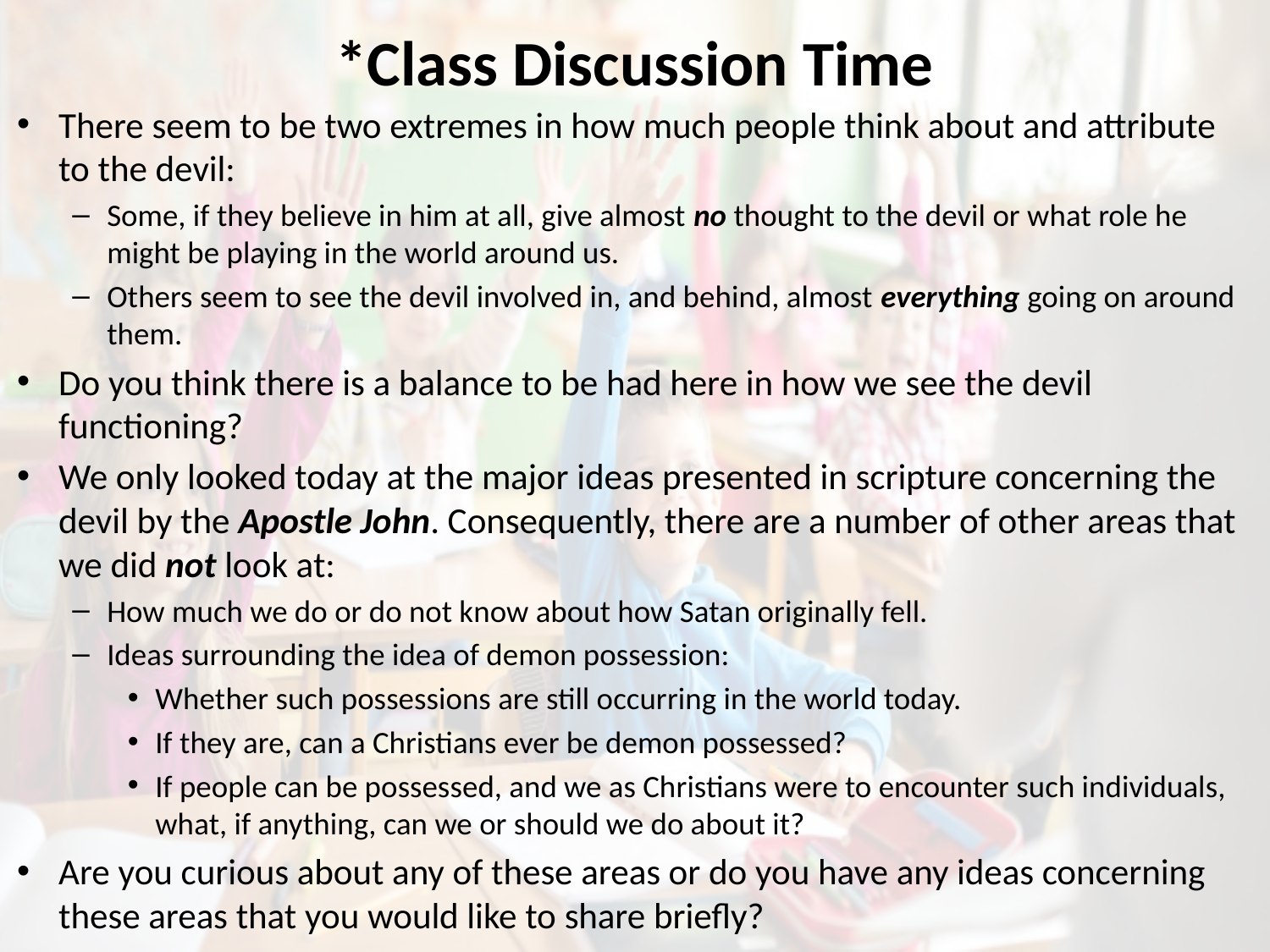

# *Class Discussion Time
There seem to be two extremes in how much people think about and attribute to the devil:
Some, if they believe in him at all, give almost no thought to the devil or what role he might be playing in the world around us.
Others seem to see the devil involved in, and behind, almost everything going on around them.
Do you think there is a balance to be had here in how we see the devil functioning?
We only looked today at the major ideas presented in scripture concerning the devil by the Apostle John. Consequently, there are a number of other areas that we did not look at:
How much we do or do not know about how Satan originally fell.
Ideas surrounding the idea of demon possession:
Whether such possessions are still occurring in the world today.
If they are, can a Christians ever be demon possessed?
If people can be possessed, and we as Christians were to encounter such individuals, what, if anything, can we or should we do about it?
Are you curious about any of these areas or do you have any ideas concerning these areas that you would like to share briefly?